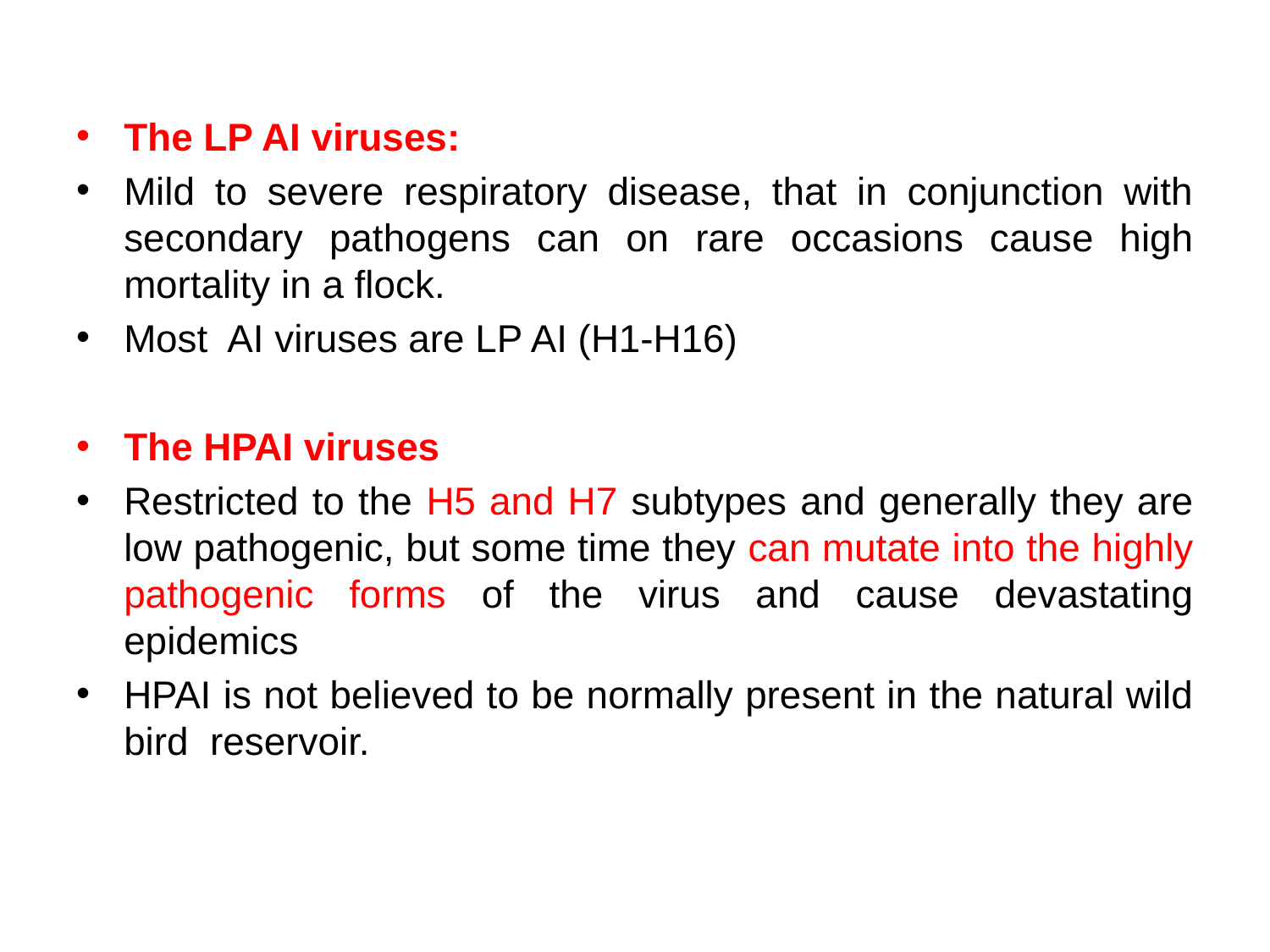

The LP AI viruses:
Mild to severe respiratory disease, that in conjunction with secondary pathogens can on rare occasions cause high mortality in a flock.
Most  AI viruses are LP AI (H1-H16)

The HPAI viruses
Restricted to the H5 and H7 subtypes and generally they are low pathogenic, but some time they can mutate into the highly pathogenic forms of the virus and cause devastating epidemics
HPAI is not believed to be normally present in the natural wild bird  reservoir.